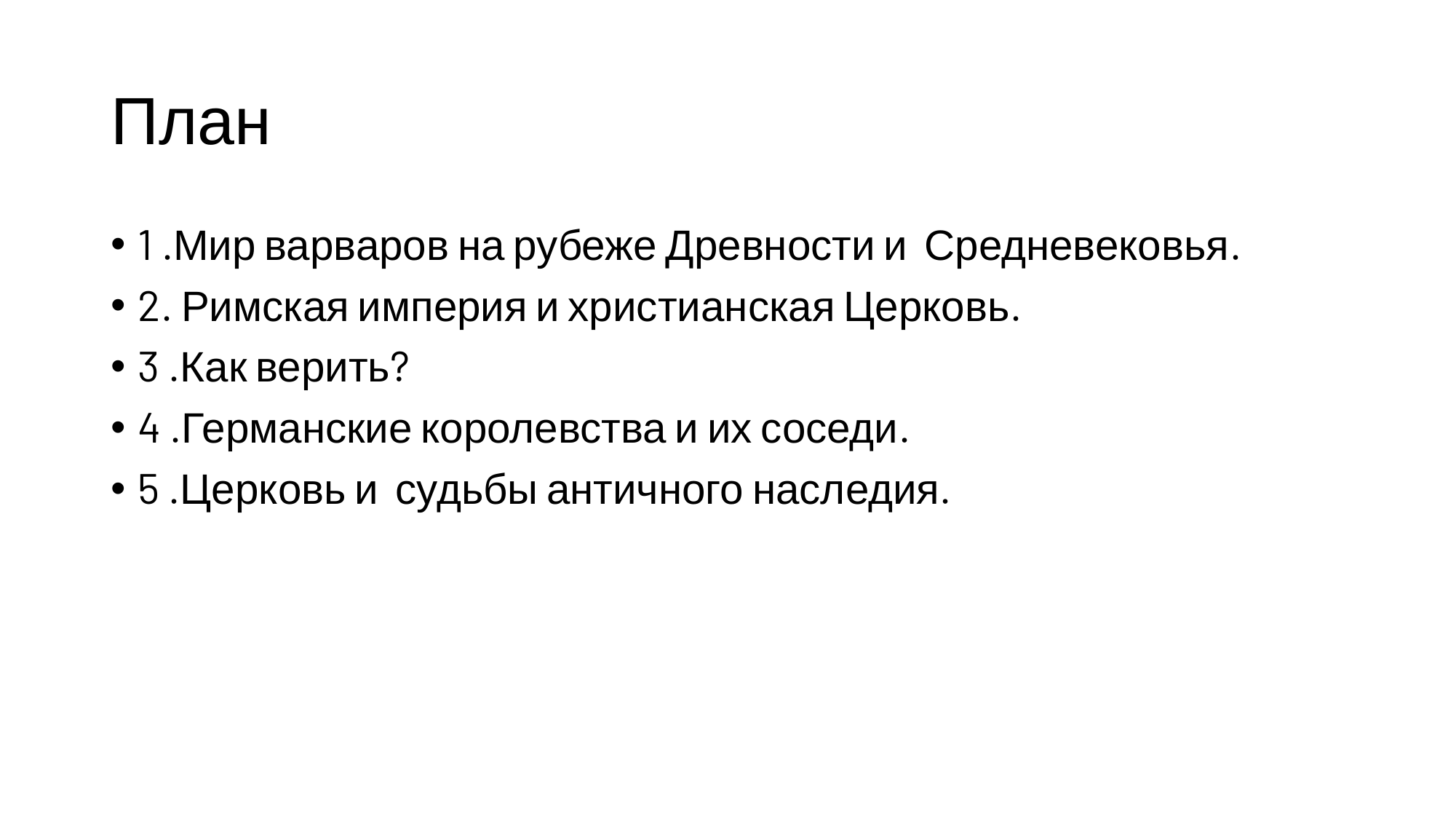

# План
1 .Мир варваров на рубеже Древности и  Средневековья.
2. Римская империя и христианская Церковь.
3 .Как верить?
4 .Германские королевства и их соседи.
5 .Церковь и  судьбы античного наследия.